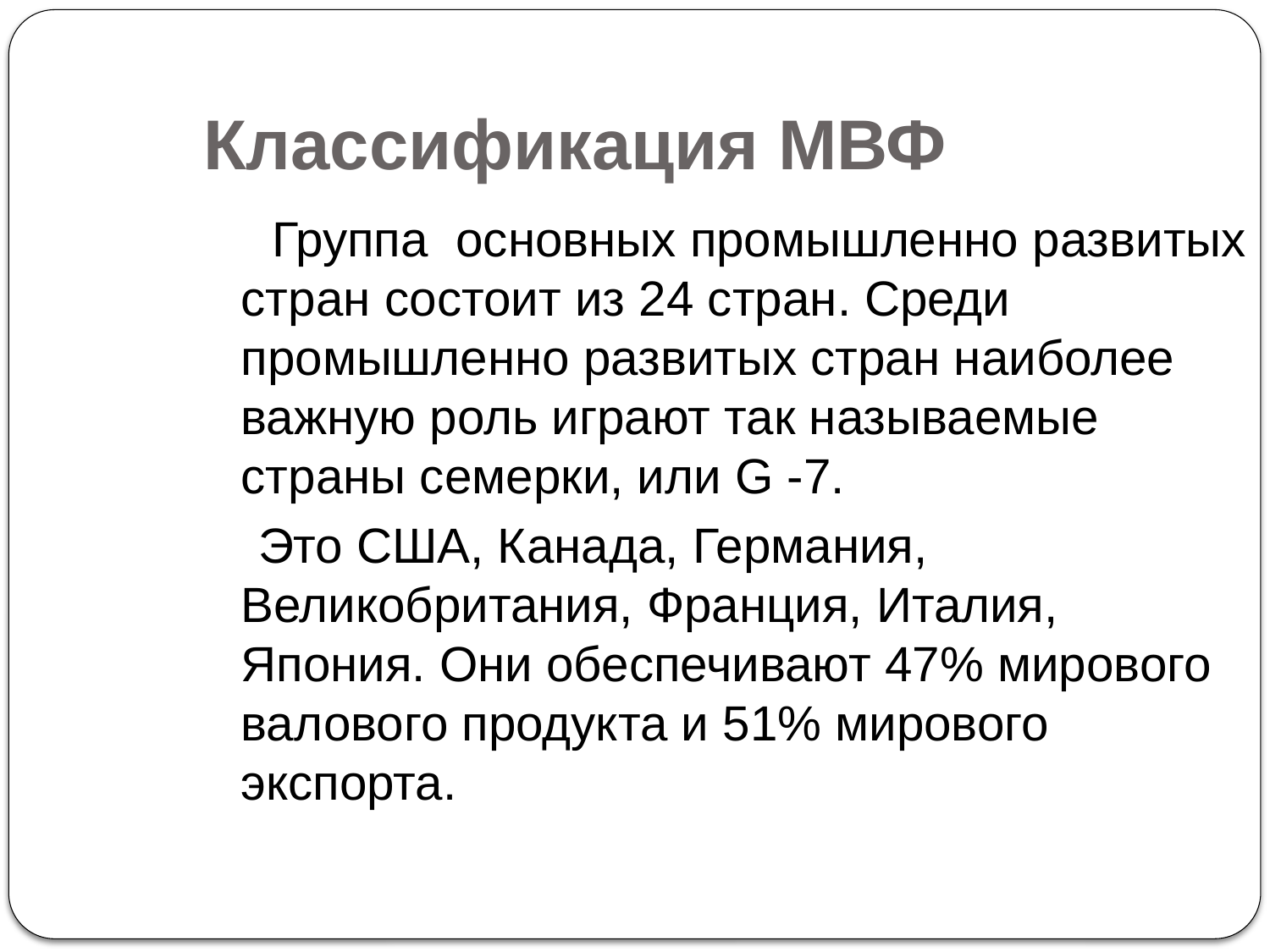

Классификация МВФ
     Группа  основных промышленно развитых стран состоит из 24 стран. Среди промышленно развитых стран наиболее важную роль играют так называемые страны семерки, или G -7.
    Это США, Канада, Германия, Великобритания, Франция, Италия, Япония. Они обеспечивают 47% мирового валового продукта и 51% мирового экспорта.